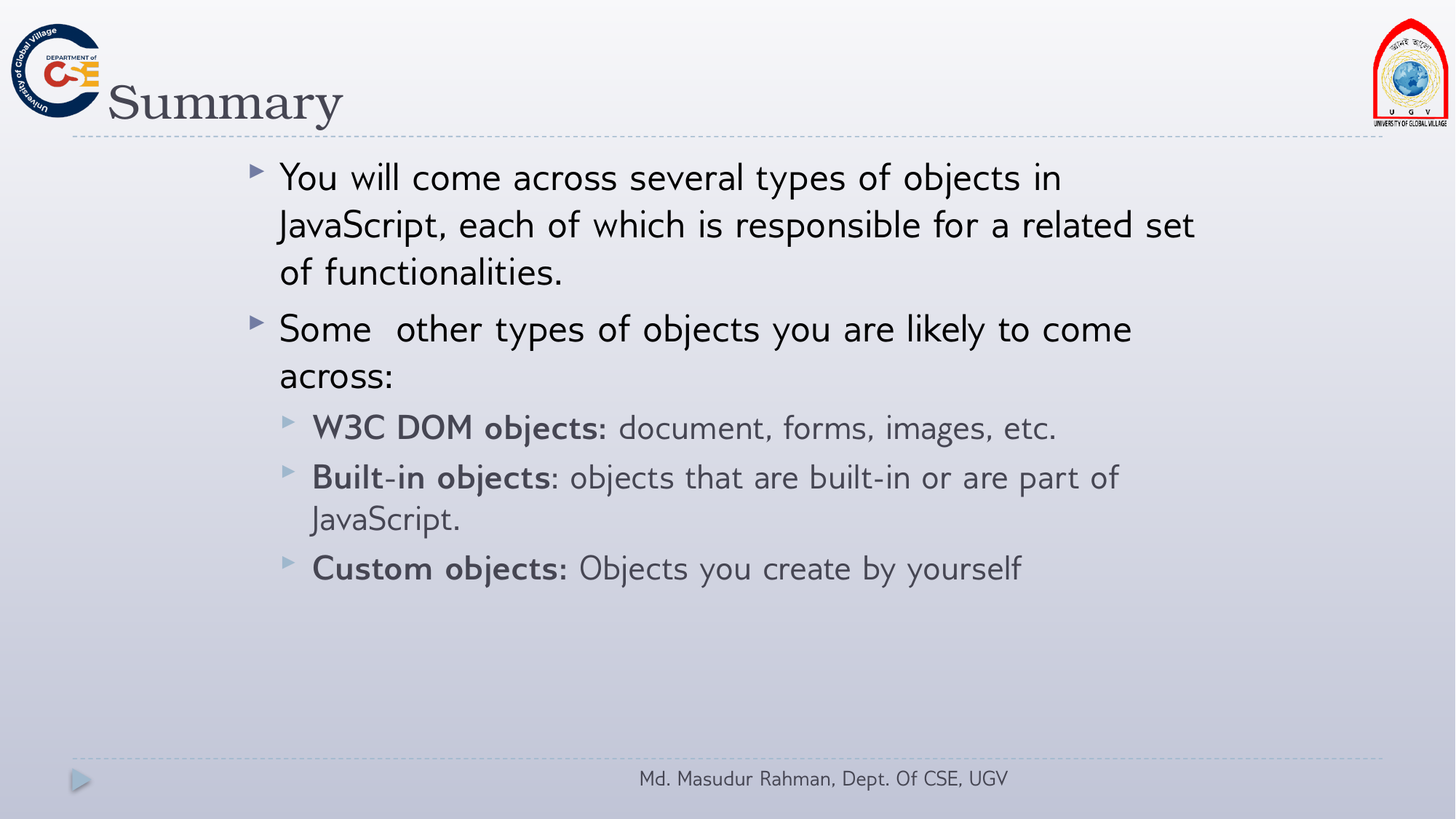

# Summary
You will come across several types of objects in JavaScript, each of which is responsible for a related set of functionalities.
Some  other types of objects you are likely to come across:
W3C DOM objects: document, forms, images, etc.
Built-in objects: objects that are built-in or are part of JavaScript.
Custom objects: Objects you create by yourself
Md. Masudur Rahman, Dept. Of CSE, UGV